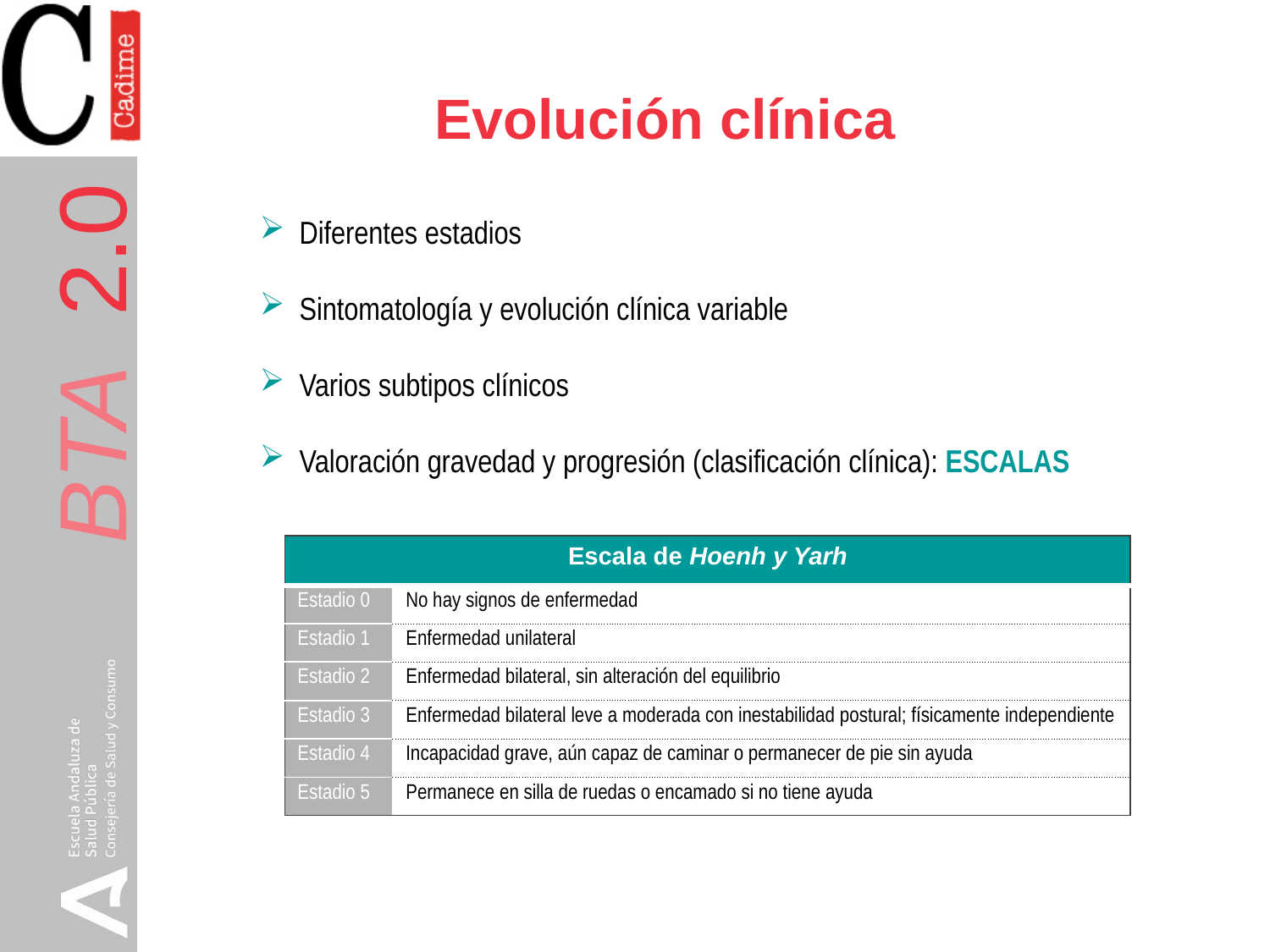

Evolución clínica
Diferentes estadios

Sintomatología y evolución clínica variable

Varios subtipos clínicos

Valoración gravedad y progresión (clasificación clínica): ESCALAS
| Escala de Hoenh y Yarh |  |
| --- | --- |
| Estadio 0 | No hay signos de enfermedad |
| Estadio 1 | Enfermedad unilateral |
| Estadio 2 | Enfermedad bilateral, sin alteración del equilibrio |
| Estadio 3 | Enfermedad bilateral leve a moderada con inestabilidad postural; físicamente independiente |
| Estadio 4 | Incapacidad grave, aún capaz de caminar o permanecer de pie sin ayuda |
| Estadio 5 | Permanece en silla de ruedas o encamado si no tiene ayuda |